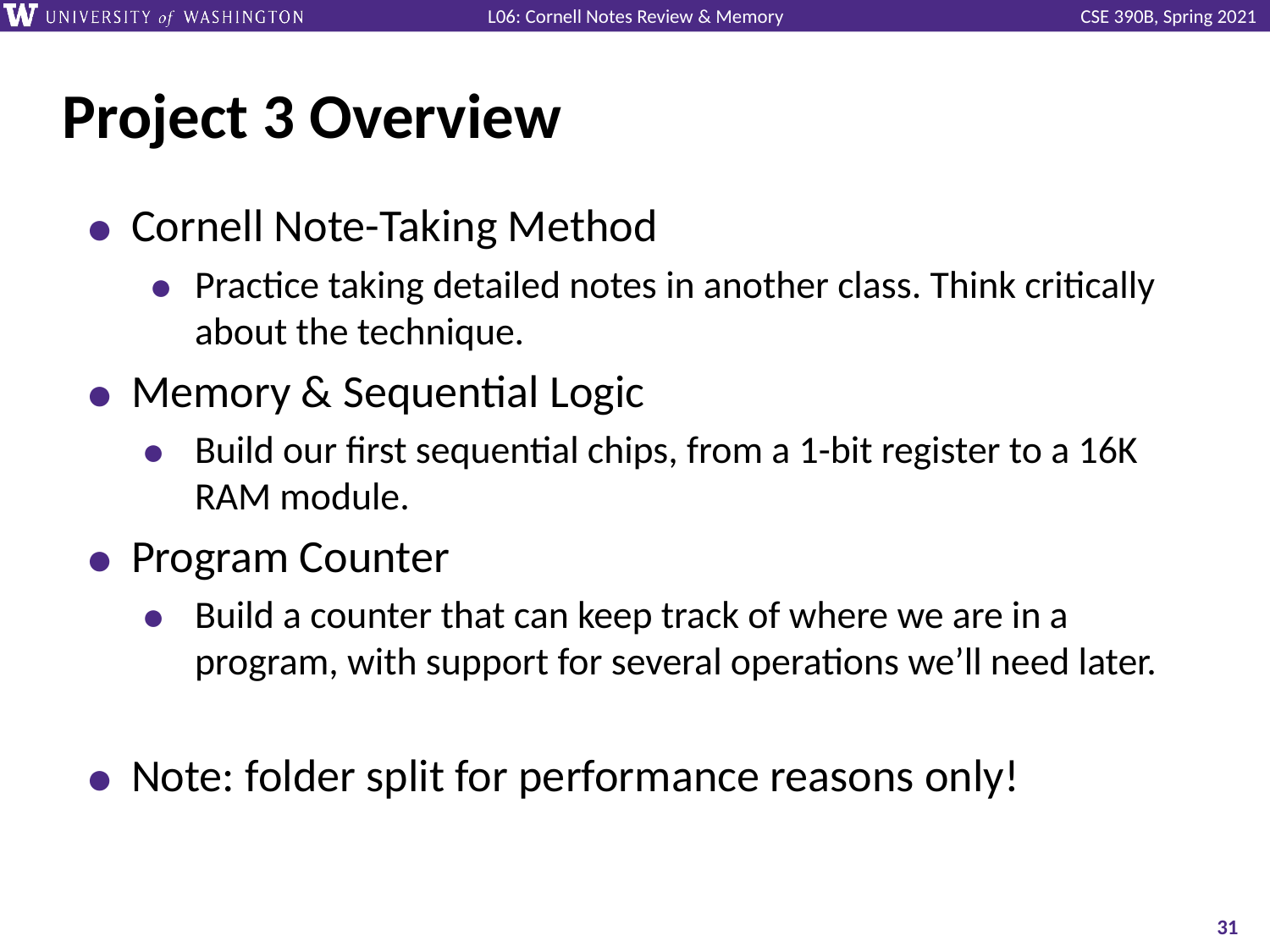

# Project 3 Overview
Cornell Note-Taking Method
Practice taking detailed notes in another class. Think critically about the technique.
Memory & Sequential Logic
Build our first sequential chips, from a 1-bit register to a 16K RAM module.
Program Counter
Build a counter that can keep track of where we are in a program, with support for several operations we’ll need later.

Note: folder split for performance reasons only!
31